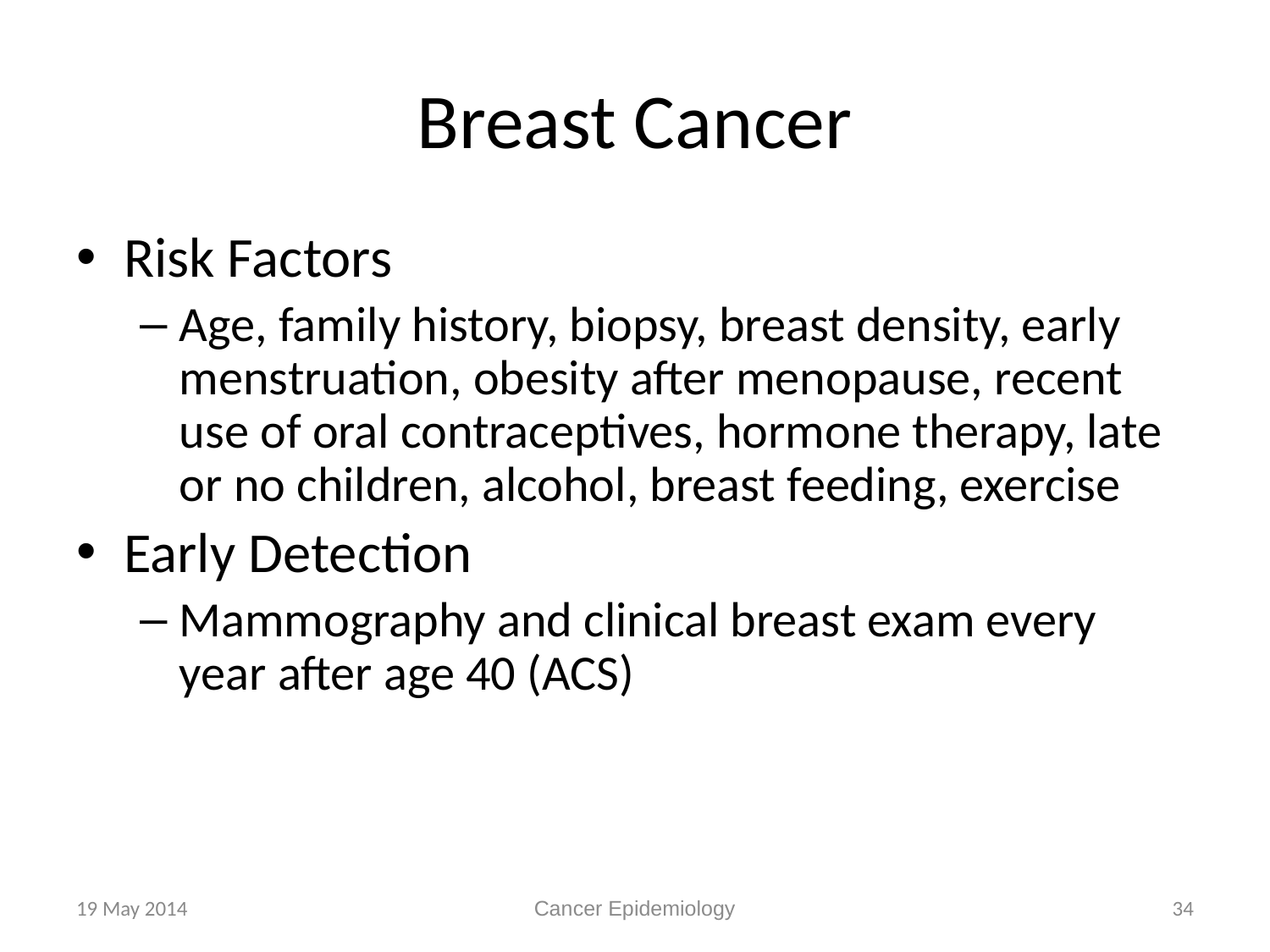

# Breast Cancer
Risk Factors
Age, family history, biopsy, breast density, early menstruation, obesity after menopause, recent use of oral contraceptives, hormone therapy, late or no children, alcohol, breast feeding, exercise
Early Detection
Mammography and clinical breast exam every year after age 40 (ACS)

19 May 2014
Cancer Epidemiology
34